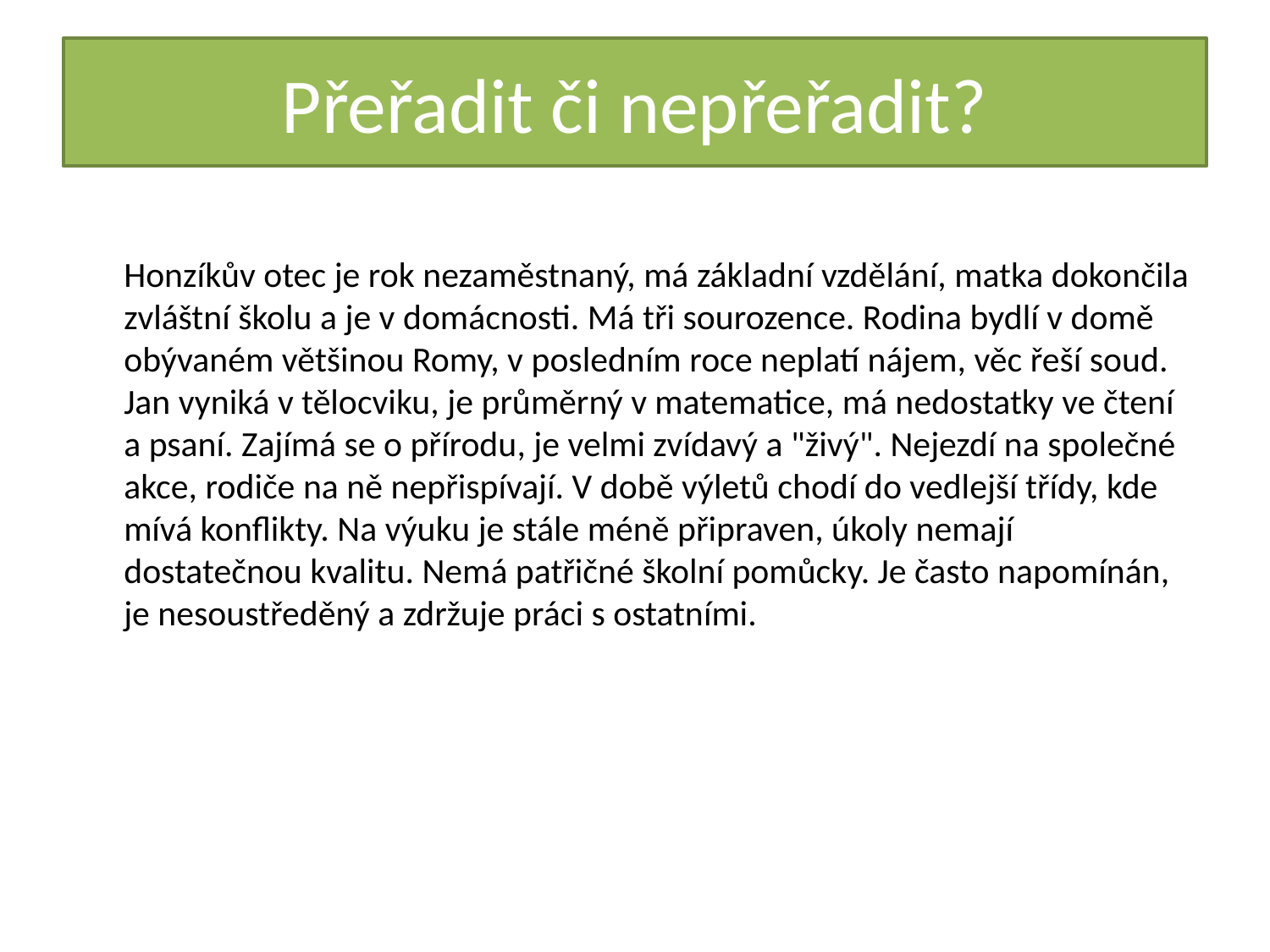

# Přeřadit či nepřeřadit?
Honzíkův otec je rok nezaměstnaný, má základní vzdělání, matka dokončila zvláštní školu a je v domácnosti. Má tři sourozence. Rodina bydlí v domě obývaném většinou Romy, v posledním roce neplatí nájem, věc řeší soud. Jan vyniká v tělocviku, je průměrný v matematice, má nedostatky ve čtení a psaní. Zajímá se o přírodu, je velmi zvídavý a "živý". Nejezdí na společné akce, rodiče na ně nepřispívají. V době výletů chodí do vedlejší třídy, kde mívá konflikty. Na výuku je stále méně připraven, úkoly nemají dostatečnou kvalitu. Nemá patřičné školní pomůcky. Je často napomínán, je nesoustředěný a zdržuje práci s ostatními.